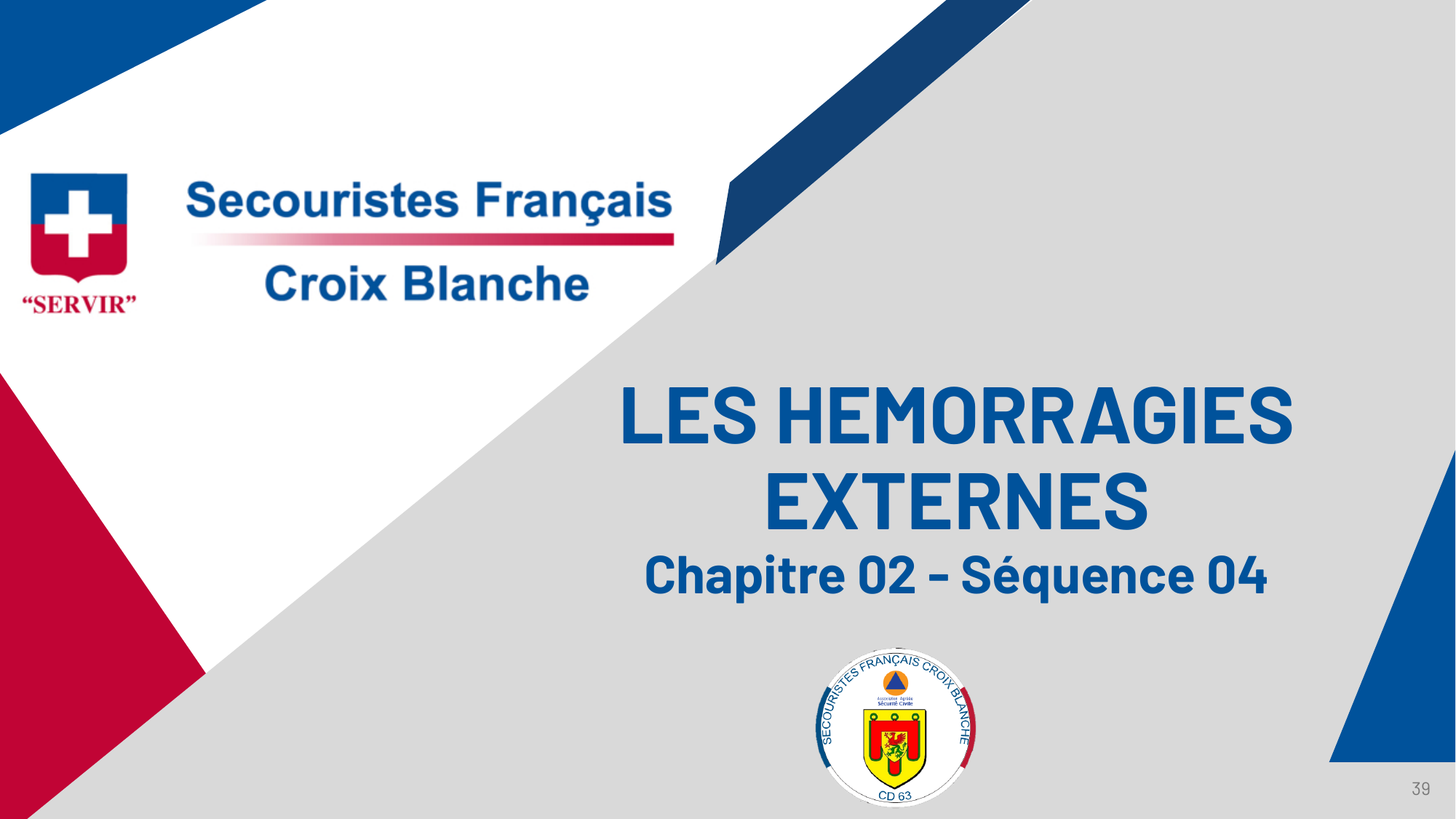

# LES HEMORRAGIES EXTERNES Chapitre 02 - Séquence 04
39